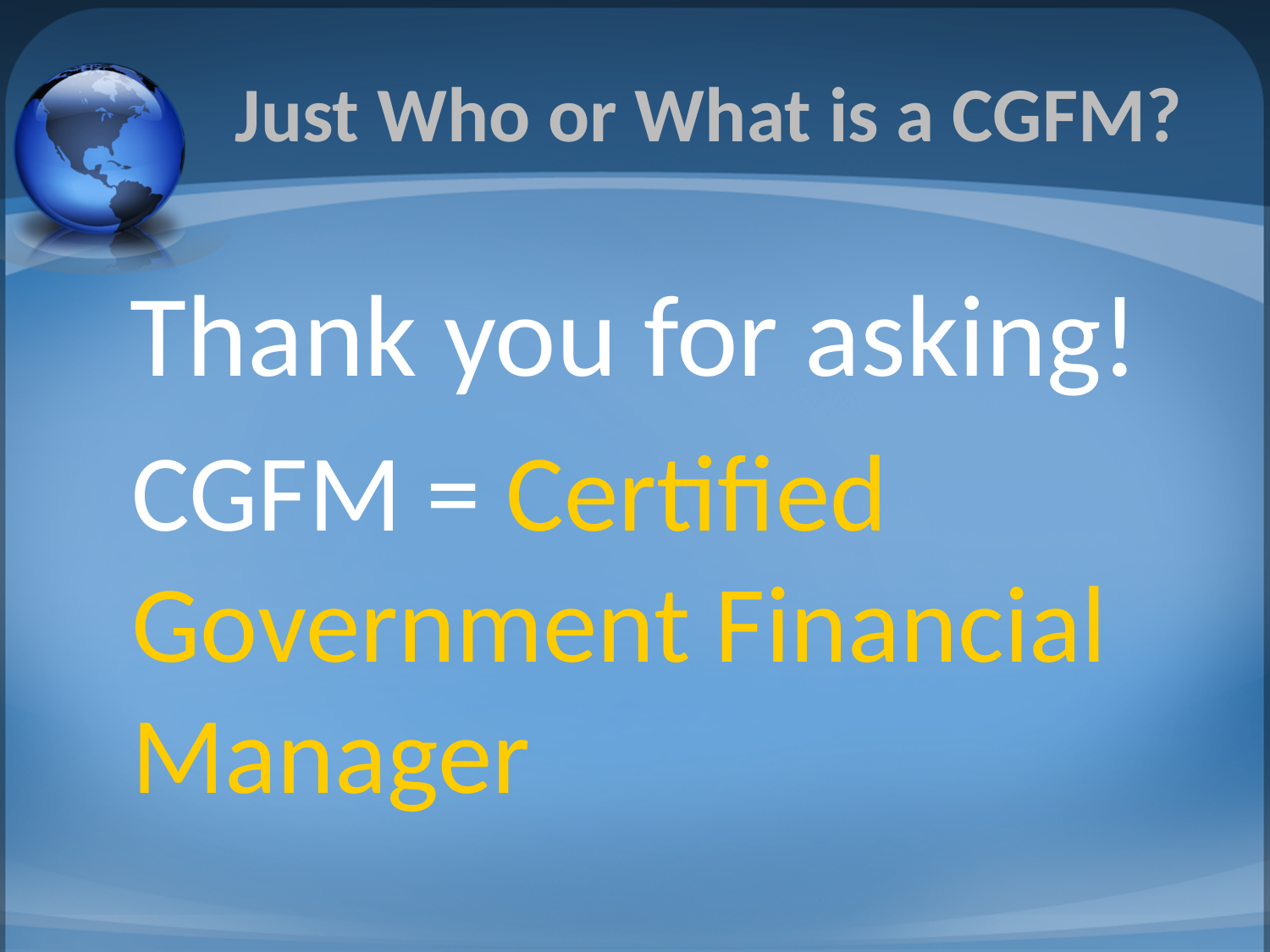

# Just Who or What is a CGFM?
Thank you for asking!
CGFM = Certified Government Financial Manager